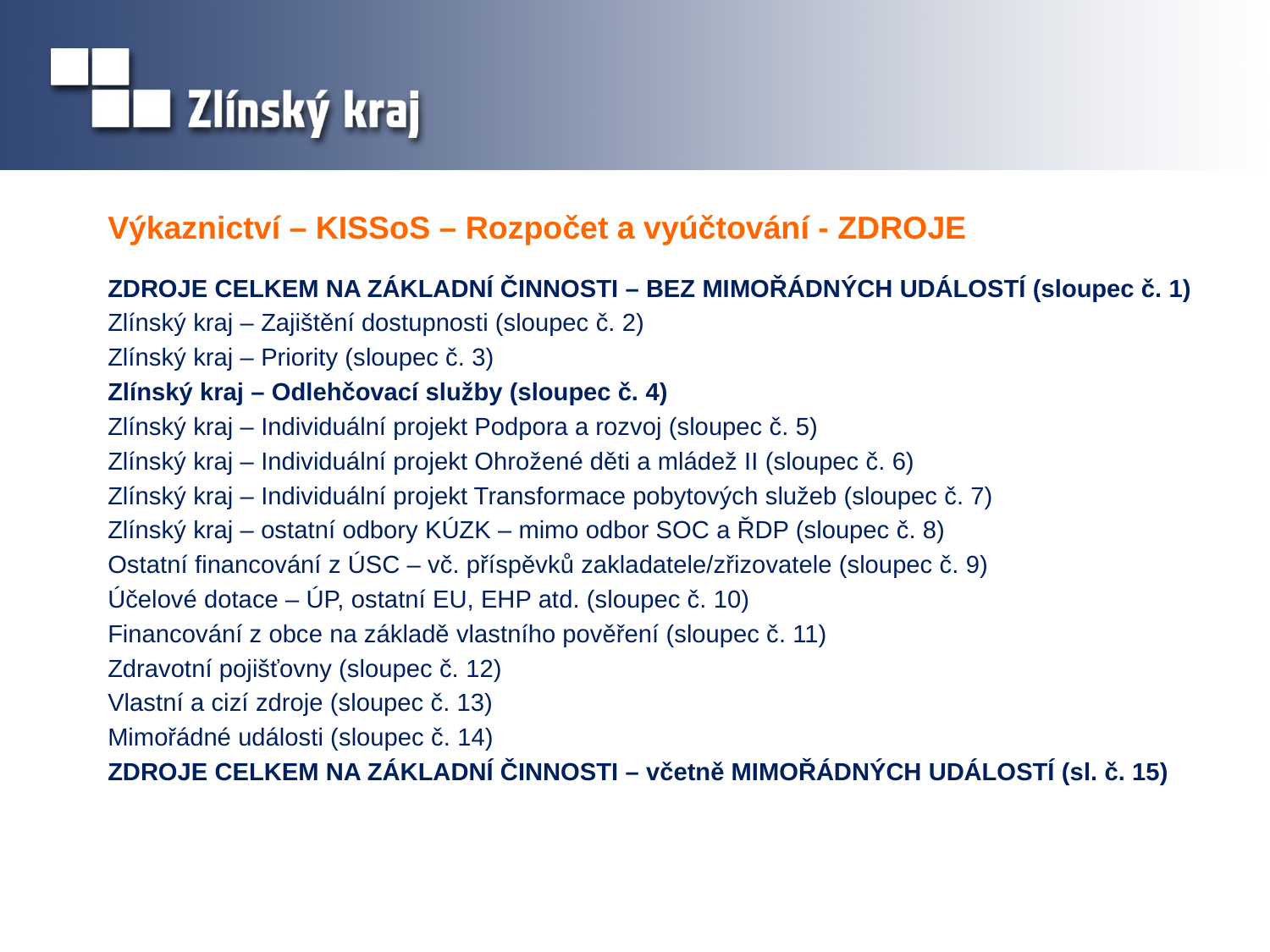

# Výkaznictví – KISSoS – Rozpočet a vyúčtování - ZDROJE
ZDROJE CELKEM NA ZÁKLADNÍ ČINNOSTI – BEZ MIMOŘÁDNÝCH UDÁLOSTÍ (sloupec č. 1)
Zlínský kraj – Zajištění dostupnosti (sloupec č. 2)
Zlínský kraj – Priority (sloupec č. 3)
Zlínský kraj – Odlehčovací služby (sloupec č. 4)
Zlínský kraj – Individuální projekt Podpora a rozvoj (sloupec č. 5)
Zlínský kraj – Individuální projekt Ohrožené děti a mládež II (sloupec č. 6)
Zlínský kraj – Individuální projekt Transformace pobytových služeb (sloupec č. 7)
Zlínský kraj – ostatní odbory KÚZK – mimo odbor SOC a ŘDP (sloupec č. 8)
Ostatní financování z ÚSC – vč. příspěvků zakladatele/zřizovatele (sloupec č. 9)
Účelové dotace – ÚP, ostatní EU, EHP atd. (sloupec č. 10)
Financování z obce na základě vlastního pověření (sloupec č. 11)
Zdravotní pojišťovny (sloupec č. 12)
Vlastní a cizí zdroje (sloupec č. 13)
Mimořádné události (sloupec č. 14)
ZDROJE CELKEM NA ZÁKLADNÍ ČINNOSTI – včetně MIMOŘÁDNÝCH UDÁLOSTÍ (sl. č. 15)